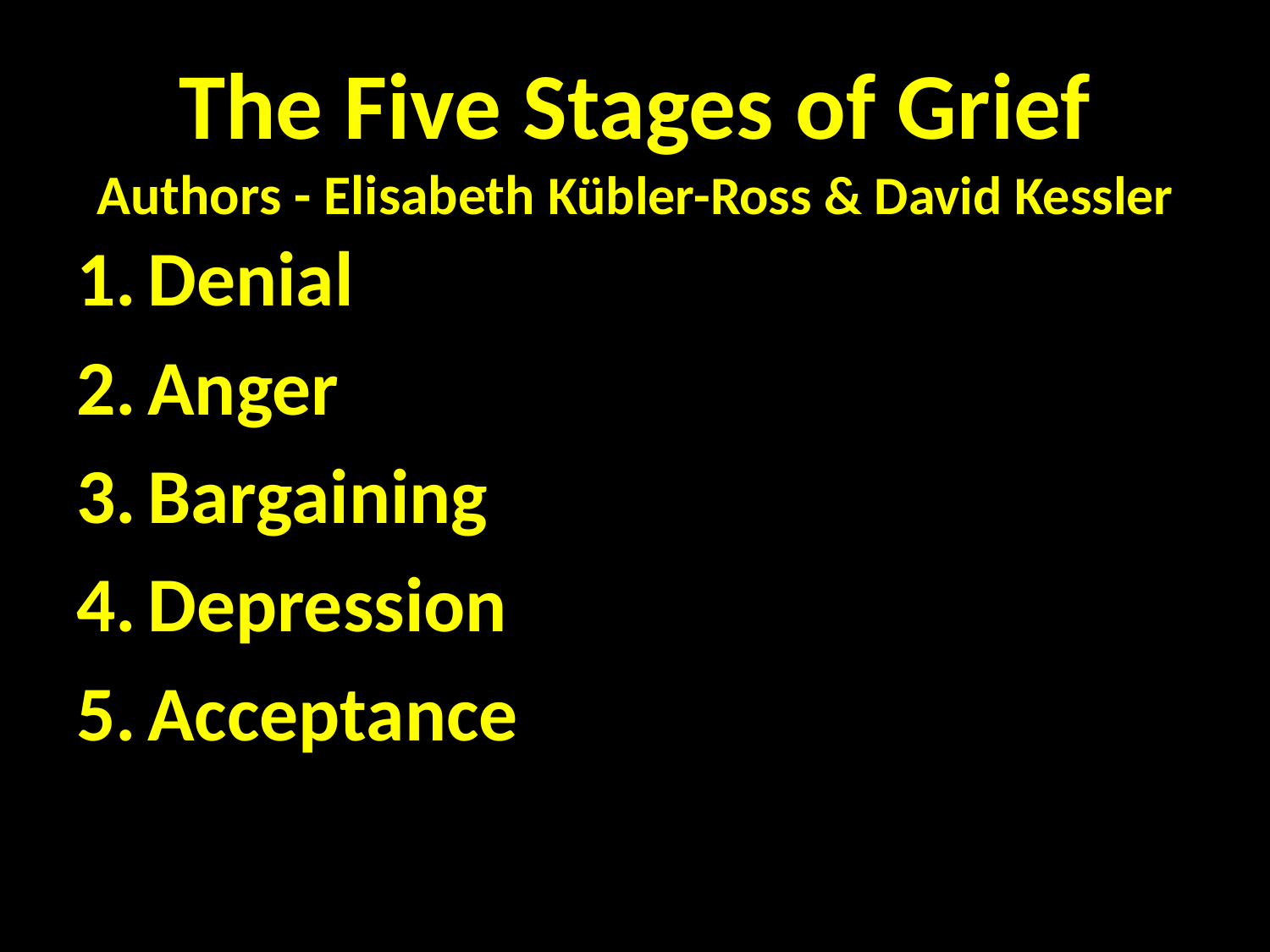

# The Five Stages of Grief Authors - Elisabeth Kübler-Ross & David Kessler
Denial
Anger
Bargaining
Depression
Acceptance